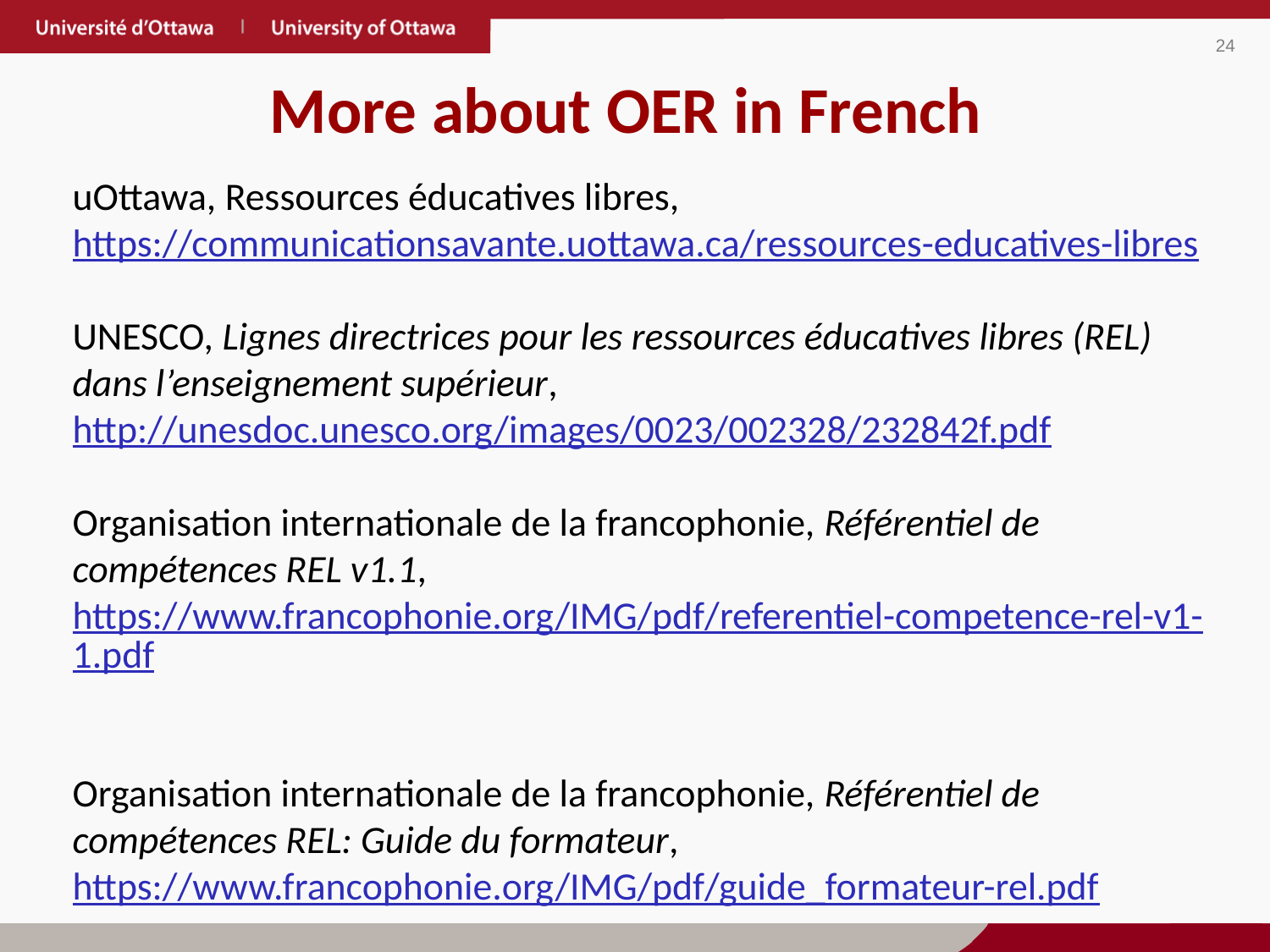

More about OER in French
uOttawa, Ressources éducatives libres, https://communicationsavante.uottawa.ca/ressources-educatives-libres

UNESCO, Lignes directrices pour les ressources éducatives libres (REL) dans l’enseignement supérieur, http://unesdoc.unesco.org/images/0023/002328/232842f.pdf

Organisation internationale de la francophonie, Référentiel de compétences REL v1.1, https://www.francophonie.org/IMG/pdf/referentiel-competence-rel-v1-1.pdf

Organisation internationale de la francophonie, Référentiel de compétences REL: Guide du formateur, https://www.francophonie.org/IMG/pdf/guide_formateur-rel.pdf